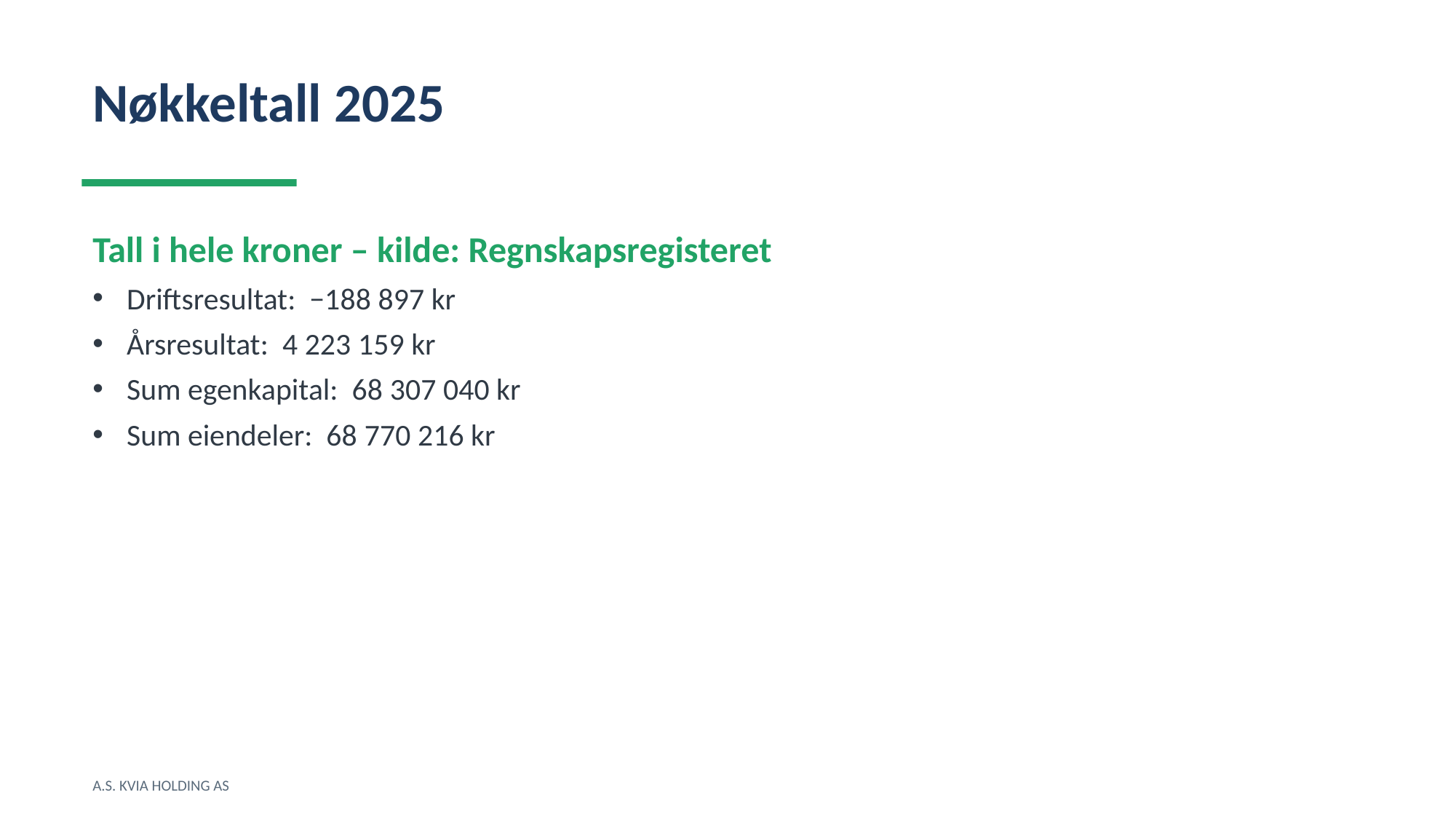

Nøkkeltall 2025

Tall i hele kroner – kilde: Regnskapsregisteret
Driftsresultat:  −188 897 kr
Årsresultat:  4 223 159 kr
Sum egenkapital:  68 307 040 kr
Sum eiendeler:  68 770 216 kr
A.S. KVIA HOLDING AS